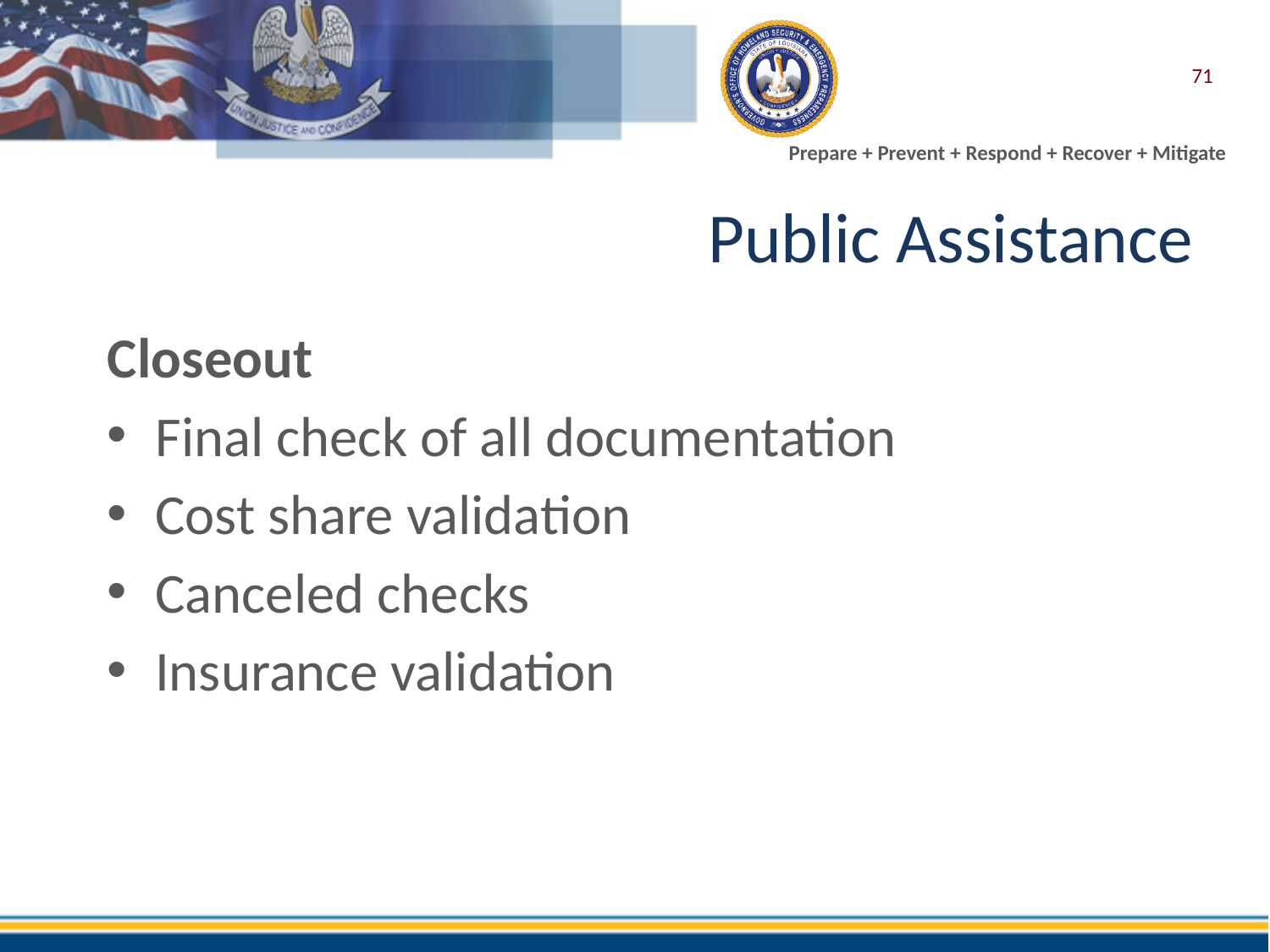

71
# Public Assistance
Closeout
Final check of all documentation
Cost share validation
Canceled checks
Insurance validation